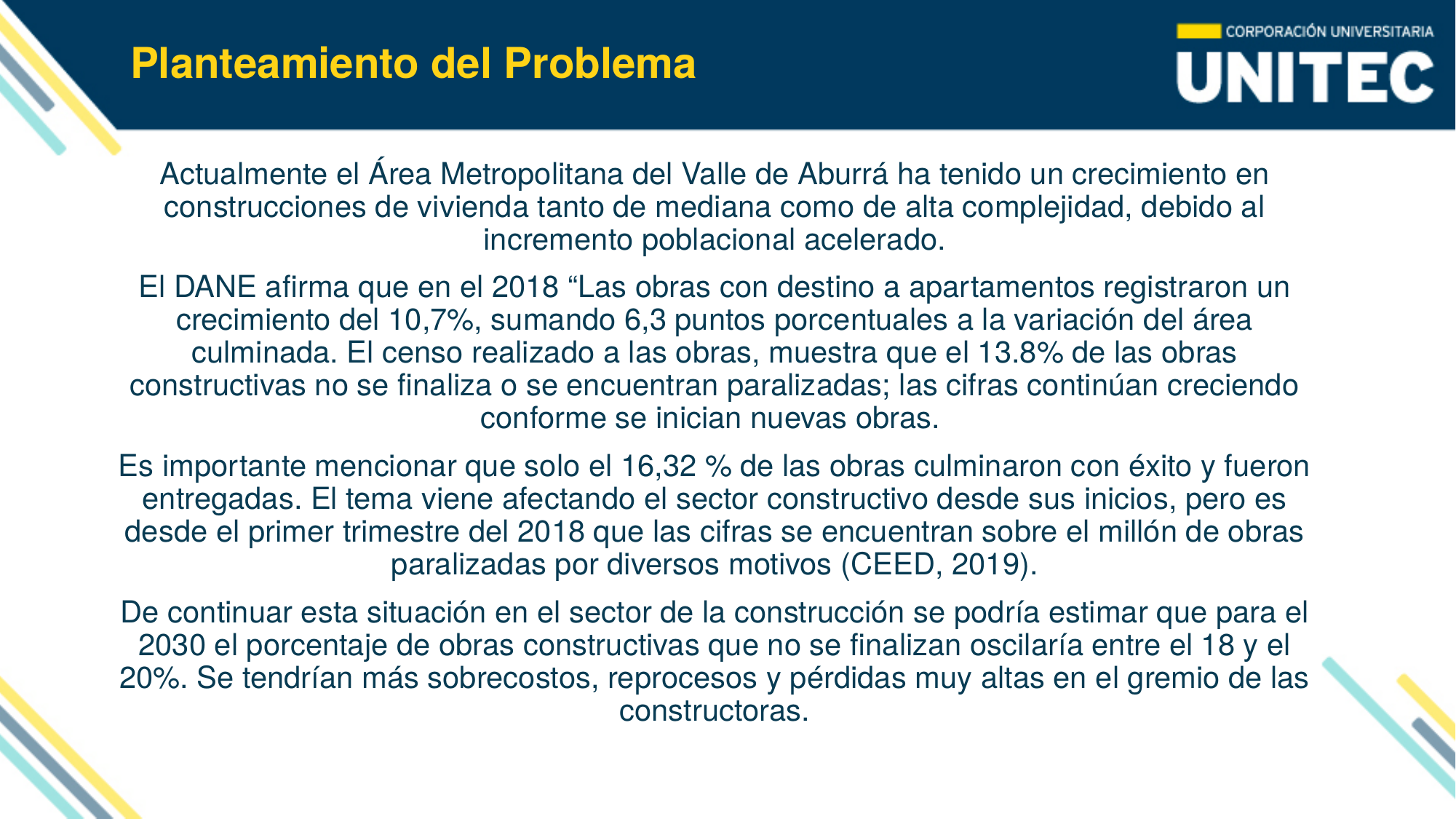

# Planteamiento del Problema
Actualmente el Área Metropolitana del Valle de Aburrá ha tenido un crecimiento en construcciones de vivienda tanto de mediana como de alta complejidad, debido al incremento poblacional acelerado.
El DANE afirma que en el 2018 “Las obras con destino a apartamentos registraron un crecimiento del 10,7%, sumando 6,3 puntos porcentuales a la variación del área culminada. El censo realizado a las obras, muestra que el 13.8% de las obras constructivas no se finaliza o se encuentran paralizadas; las cifras continúan creciendo conforme se inician nuevas obras.
Es importante mencionar que solo el 16,32 % de las obras culminaron con éxito y fueron entregadas. El tema viene afectando el sector constructivo desde sus inicios, pero es desde el primer trimestre del 2018 que las cifras se encuentran sobre el millón de obras paralizadas por diversos motivos (CEED, 2019).
De continuar esta situación en el sector de la construcción se podría estimar que para el 2030 el porcentaje de obras constructivas que no se finalizan oscilaría entre el 18 y el 20%. Se tendrían más sobrecostos, reprocesos y pérdidas muy altas en el gremio de las constructoras.